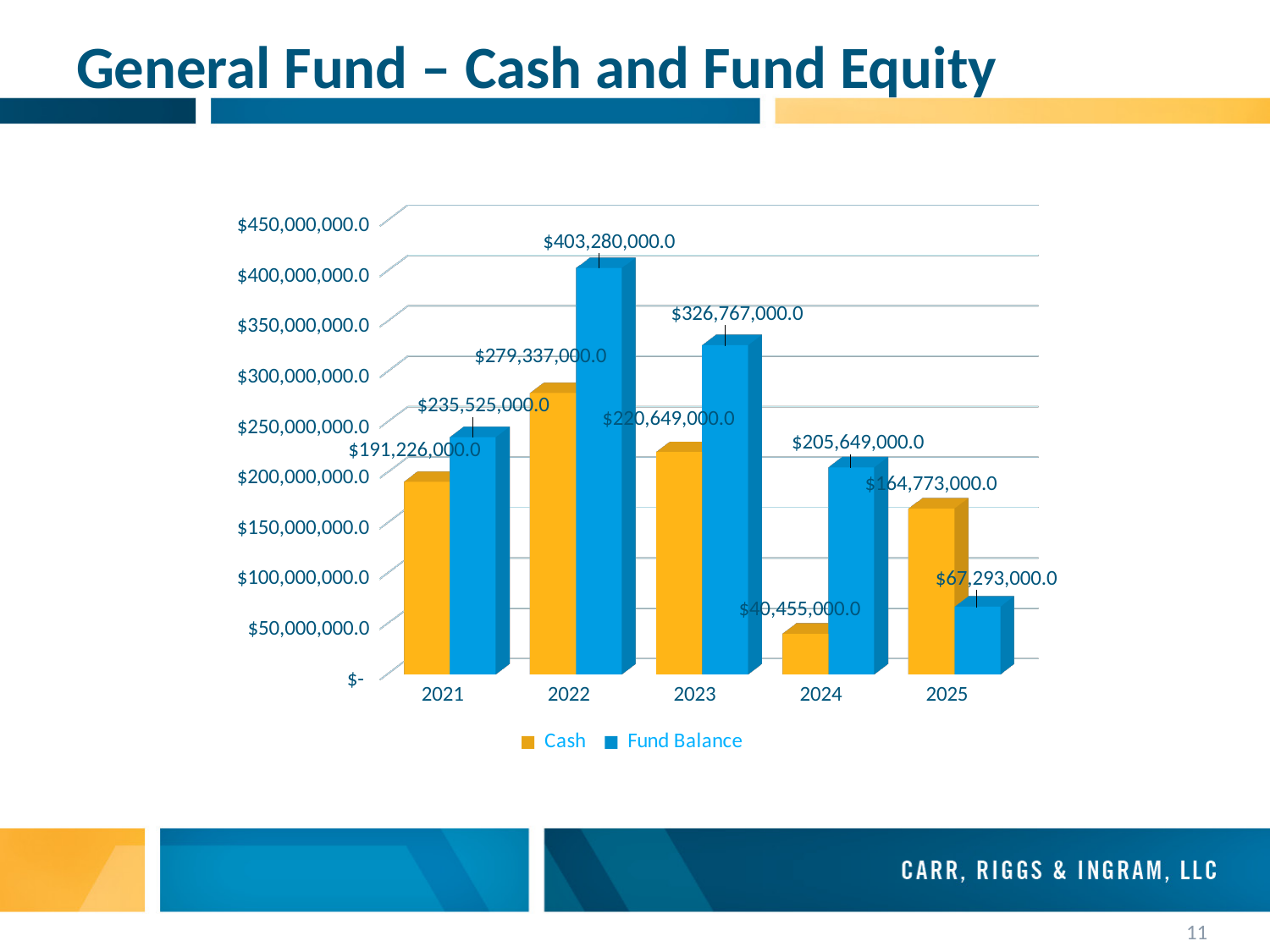

[unsupported chart]

# General Fund – Cash and Fund Equity

[unsupported chart]